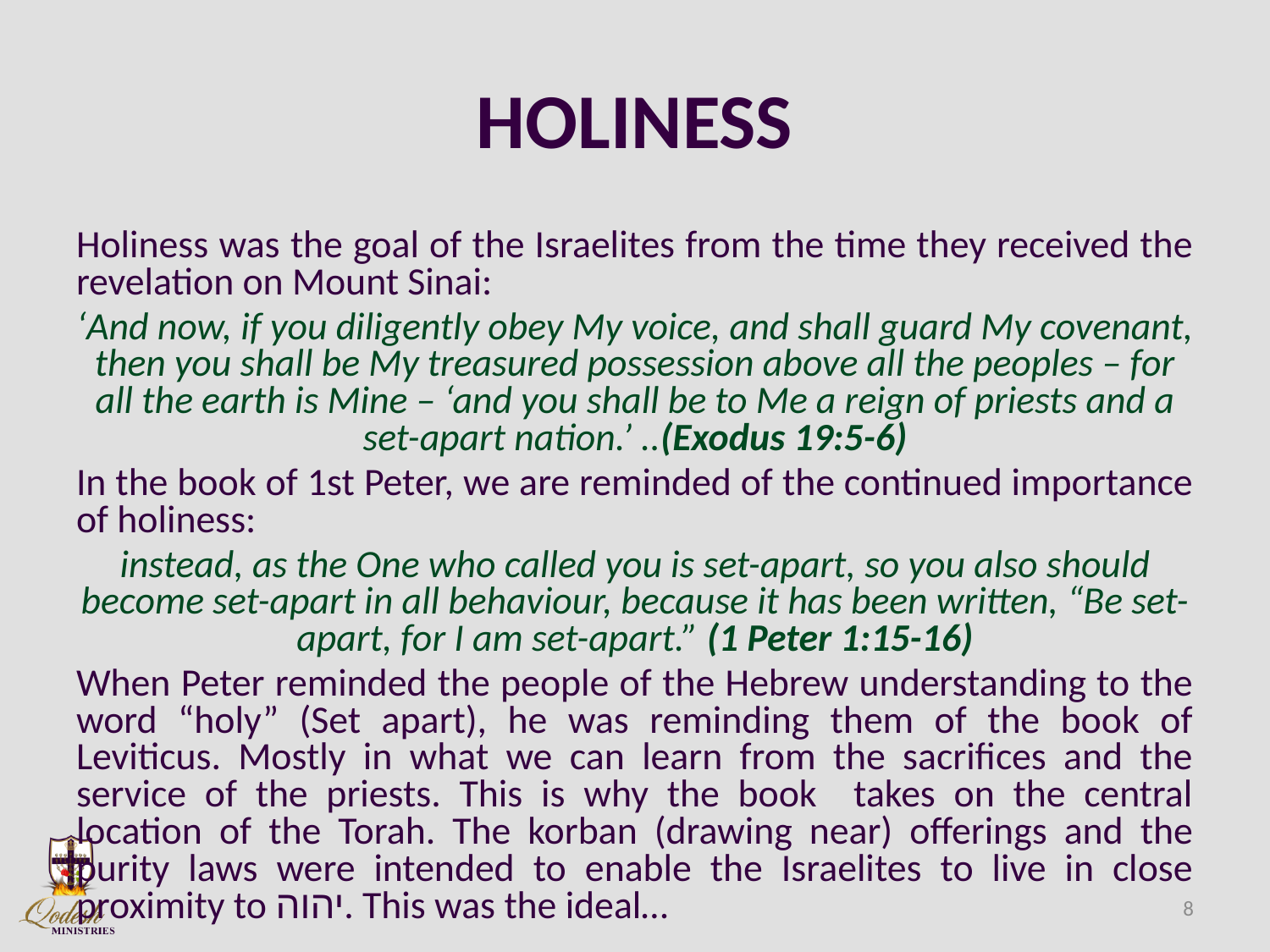

# HOLINESS
Holiness was the goal of the Israelites from the time they received the revelation on Mount Sinai:
‘And now, if you diligently obey My voice, and shall guard My covenant, then you shall be My treasured possession above all the peoples – for all the earth is Mine – ‘and you shall be to Me a reign of priests and a set-apart nation.’ ..(Exodus 19:5-6)
In the book of 1st Peter, we are reminded of the continued importance of holiness:
instead, as the One who called you is set-apart, so you also should become set-apart in all behaviour, because it has been written, “Be set-apart, for I am set-apart.” (1 Peter 1:15-16)
When Peter reminded the people of the Hebrew understanding to the word “holy” (Set apart), he was reminding them of the book of Leviticus. Mostly in what we can learn from the sacrifices and the service of the priests. This is why the book  takes on the central location of the Torah. The korban (drawing near) offerings and the purity laws were intended to enable the Israelites to live in close proximity to יהוה. This was the ideal…
8